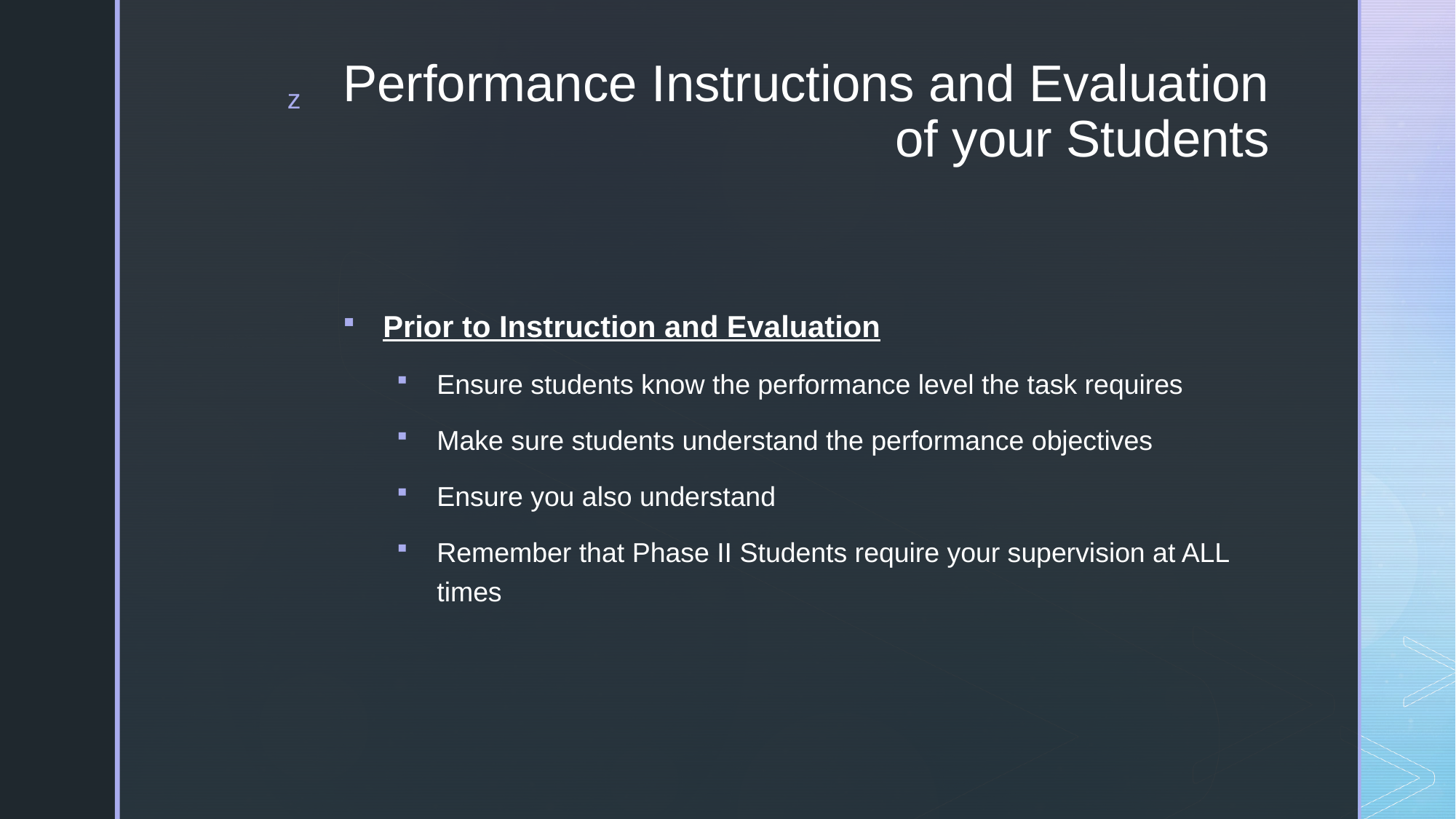

# Performance Instructions and Evaluation of your Students
Prior to Instruction and Evaluation
Ensure students know the performance level the task requires
Make sure students understand the performance objectives
Ensure you also understand
Remember that Phase II Students require your supervision at ALL times